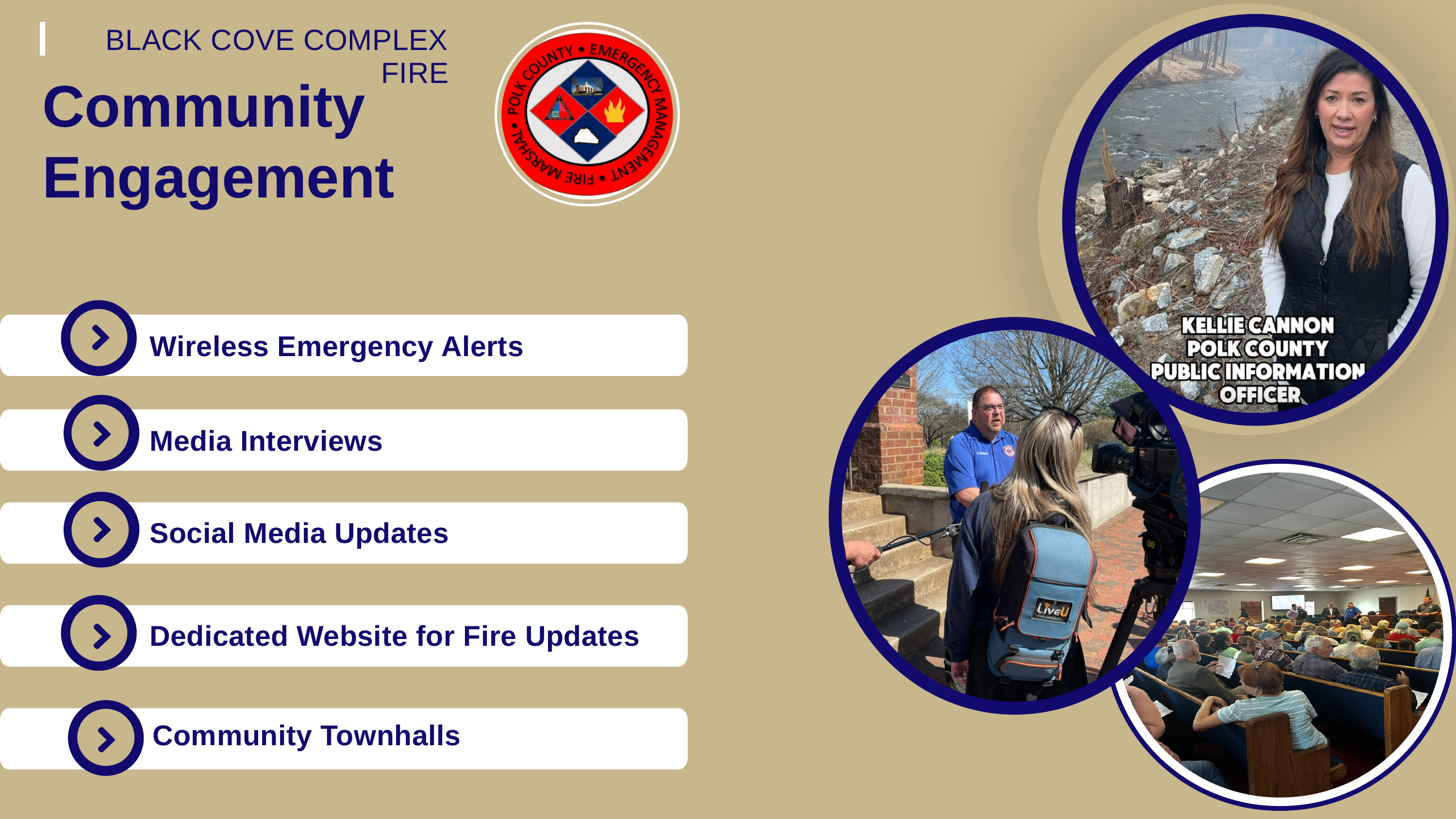

BLACK COVE COMPLEX FIRE
Community Engagement

Wireless Emergency Alerts

Media Interviews

Social Media Updates

Dedicated Website for Fire Updates

Community Townhalls